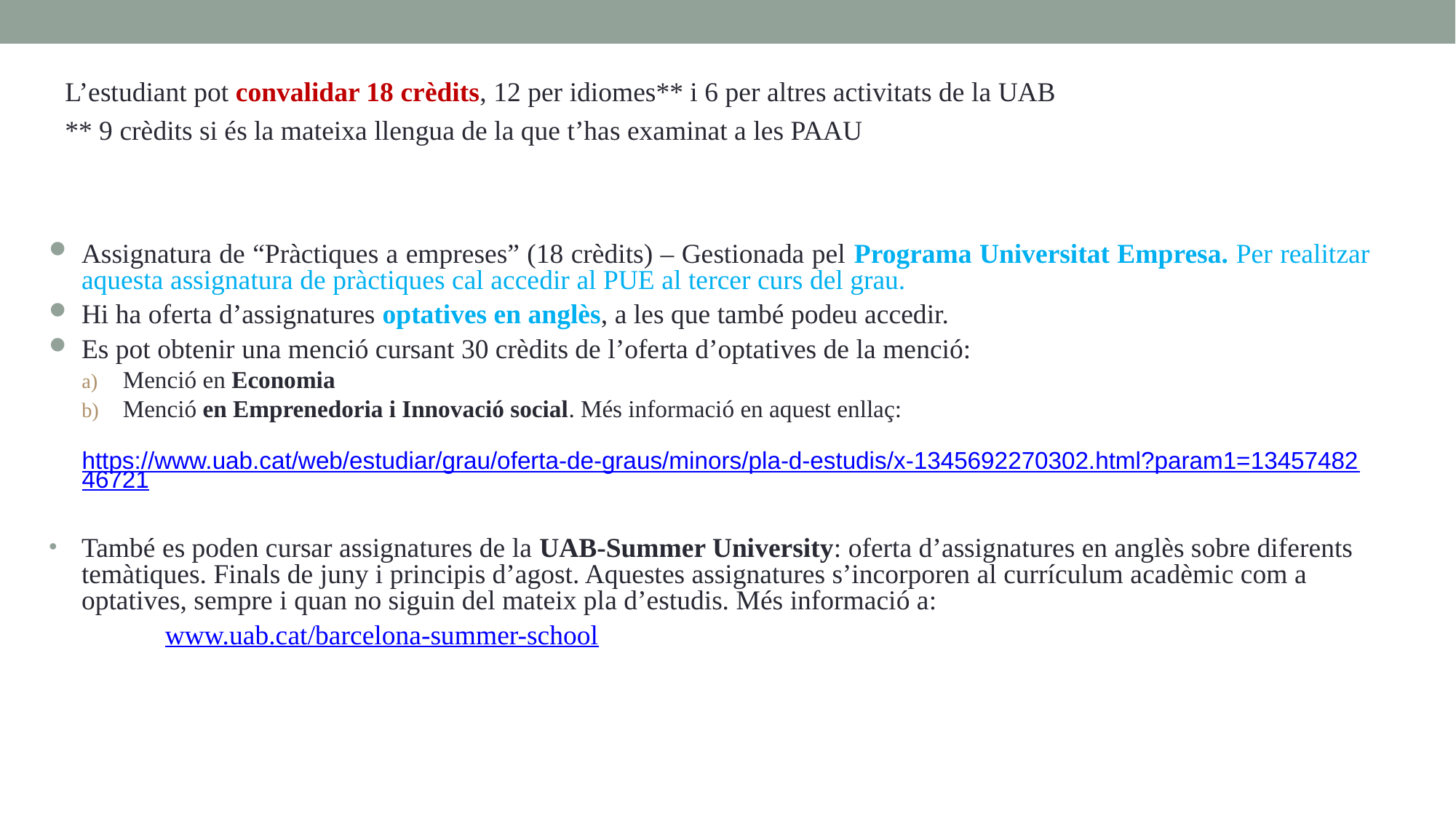

L’estudiant pot convalidar 18 crèdits, 12 per idiomes** i 6 per altres activitats de la UAB
** 9 crèdits si és la mateixa llengua de la que t’has examinat a les PAAU

Assignatura de “Pràctiques a empreses” (18 crèdits) – Gestionada pel Programa Universitat Empresa. Per realitzar aquesta assignatura de pràctiques cal accedir al PUE al tercer curs del grau.
Hi ha oferta d’assignatures optatives en anglès, a les que també podeu accedir.
Es pot obtenir una menció cursant 30 crèdits de l’oferta d’optatives de la menció:
Menció en Economia
Menció en Emprenedoria i Innovació social. Més informació en aquest enllaç:
 https://www.uab.cat/web/estudiar/grau/oferta-de-graus/minors/pla-d-estudis/x-1345692270302.html?param1=1345748246721

També es poden cursar assignatures de la UAB-Summer University: oferta d’assignatures en anglès sobre diferents temàtiques. Finals de juny i principis d’agost. Aquestes assignatures s’incorporen al currículum acadèmic com a optatives, sempre i quan no siguin del mateix pla d’estudis. Més informació a:
	 www.uab.cat/barcelona-summer-school